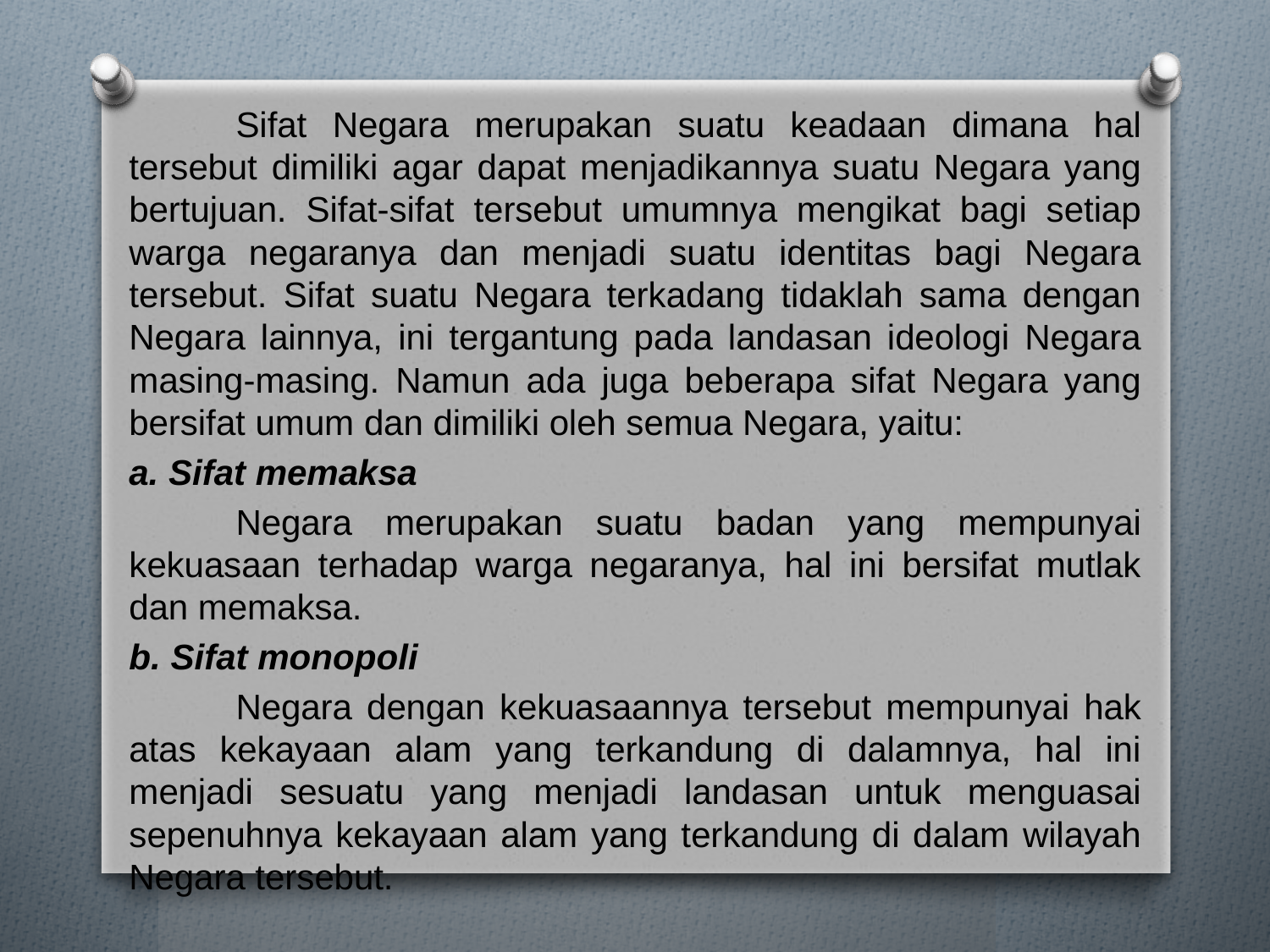

Sifat Negara merupakan suatu keadaan dimana hal tersebut dimiliki agar dapat menjadikannya suatu Negara yang bertujuan. Sifat-sifat tersebut umumnya mengikat bagi setiap warga negaranya dan menjadi suatu identitas bagi Negara tersebut. Sifat suatu Negara terkadang tidaklah sama dengan Negara lainnya, ini tergantung pada landasan ideologi Negara masing-masing. Namun ada juga beberapa sifat Negara yang bersifat umum dan dimiliki oleh semua Negara, yaitu:
a. Sifat memaksa
	Negara merupakan suatu badan yang mempunyai kekuasaan terhadap warga negaranya, hal ini bersifat mutlak dan memaksa.
b. Sifat monopoli
	Negara dengan kekuasaannya tersebut mempunyai hak atas kekayaan alam yang terkandung di dalamnya, hal ini menjadi sesuatu yang menjadi landasan untuk menguasai sepenuhnya kekayaan alam yang terkandung di dalam wilayah Negara tersebut.